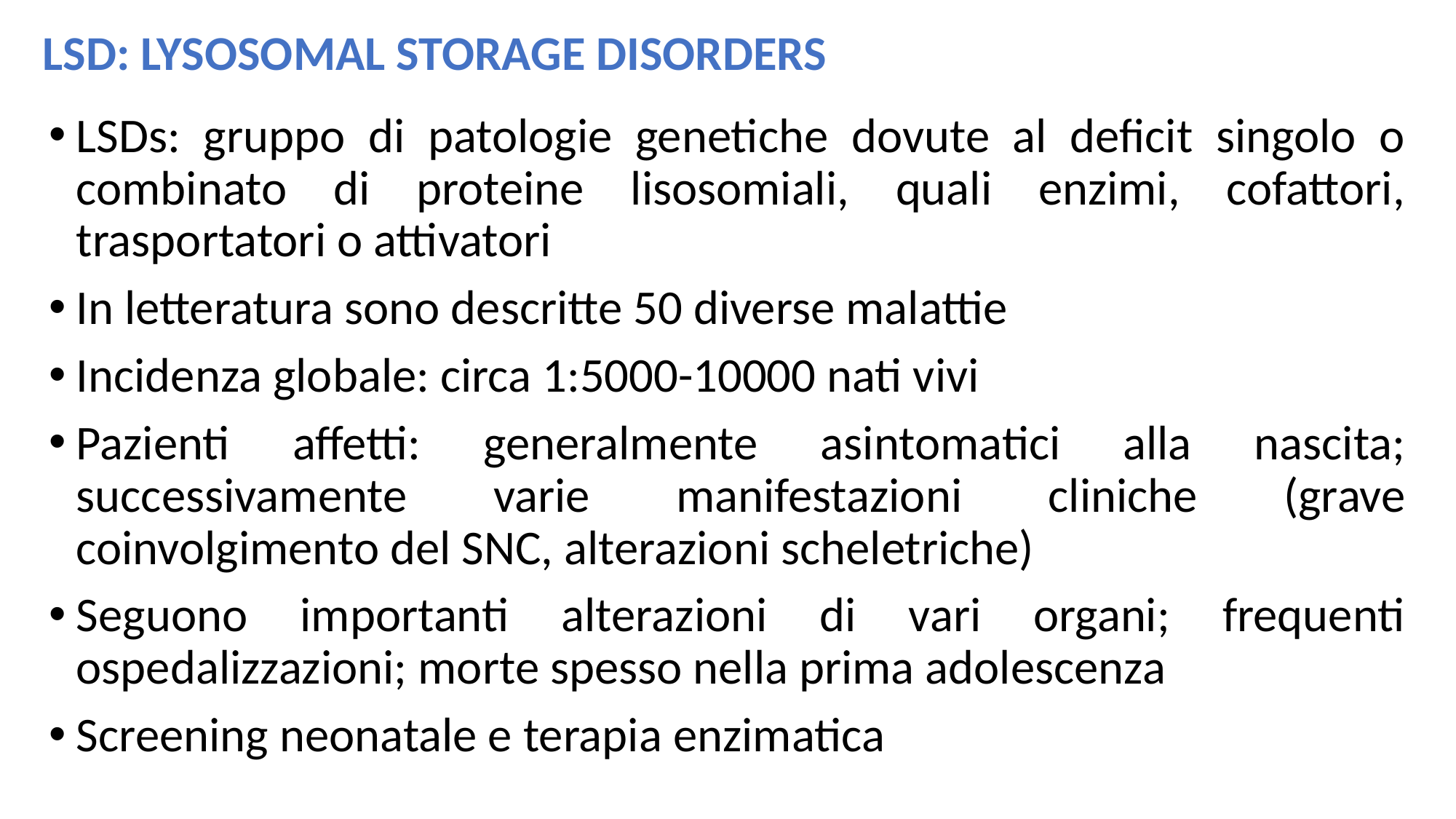

LSD: LYSOSOMAL STORAGE DISORDERS
LSDs: gruppo di patologie genetiche dovute al deficit singolo o combinato di proteine lisosomiali, quali enzimi, cofattori, trasportatori o attivatori
In letteratura sono descritte 50 diverse malattie
Incidenza globale: circa 1:5000-10000 nati vivi
Pazienti affetti: generalmente asintomatici alla nascita; successivamente varie manifestazioni cliniche (grave coinvolgimento del SNC, alterazioni scheletriche)
Seguono importanti alterazioni di vari organi; frequenti ospedalizzazioni; morte spesso nella prima adolescenza
Screening neonatale e terapia enzimatica